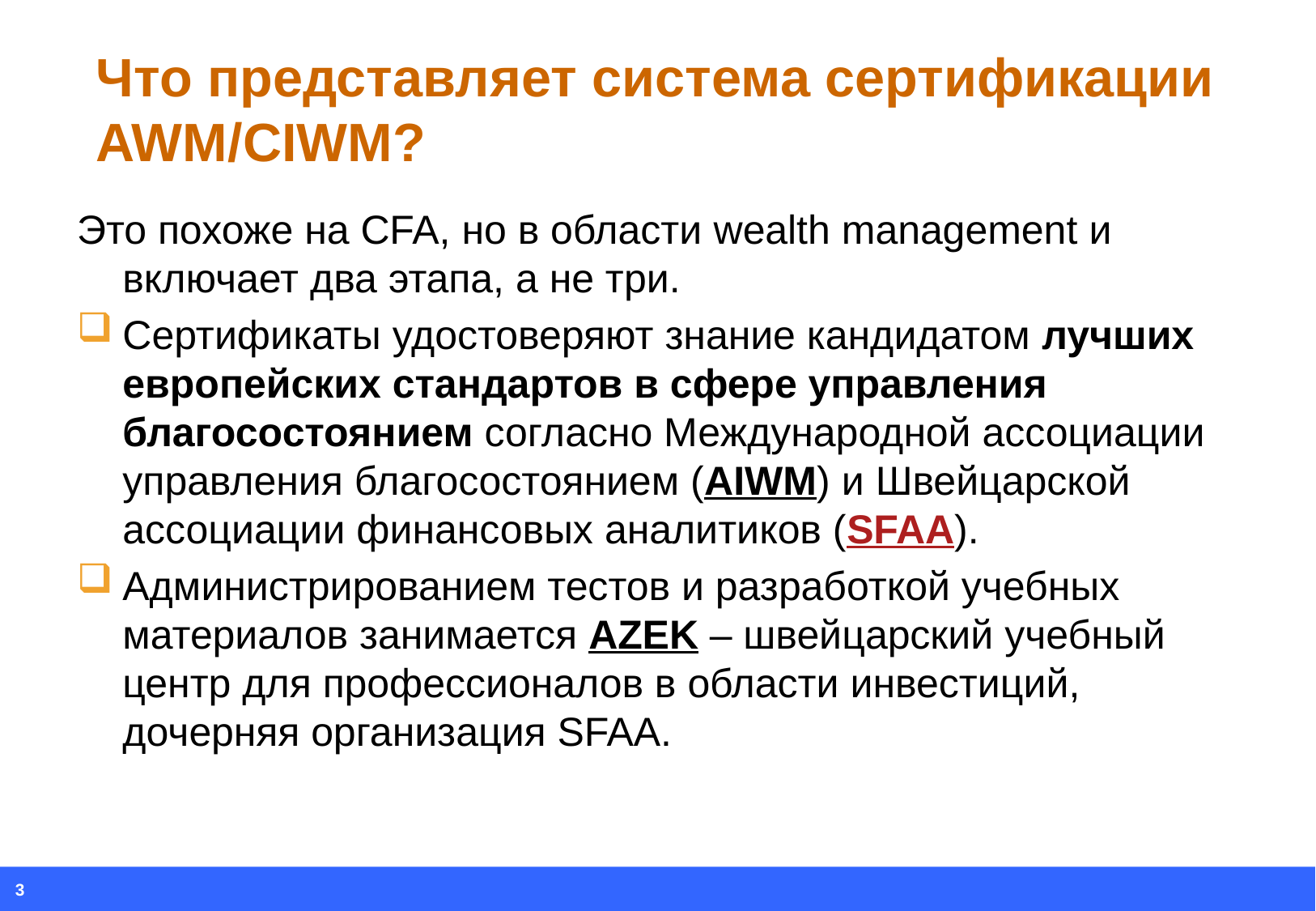

# Что представляет система сертификации AWM/CIWM?
Это похоже на CFA, но в области wealth management и включает два этапа, а не три.
Сертификаты удостоверяют знание кандидатом лучших европейских стандартов в сфере управления благосостоянием согласно Международной ассоциации управления благосостоянием (AIWM) и Швейцарской ассоциации финансовых аналитиков (SFAA).
Администрированием тестов и разработкой учебных материалов занимается AZEK – швейцарский учебный центр для профессионалов в области инвестиций, дочерняя организация SFAA.
3